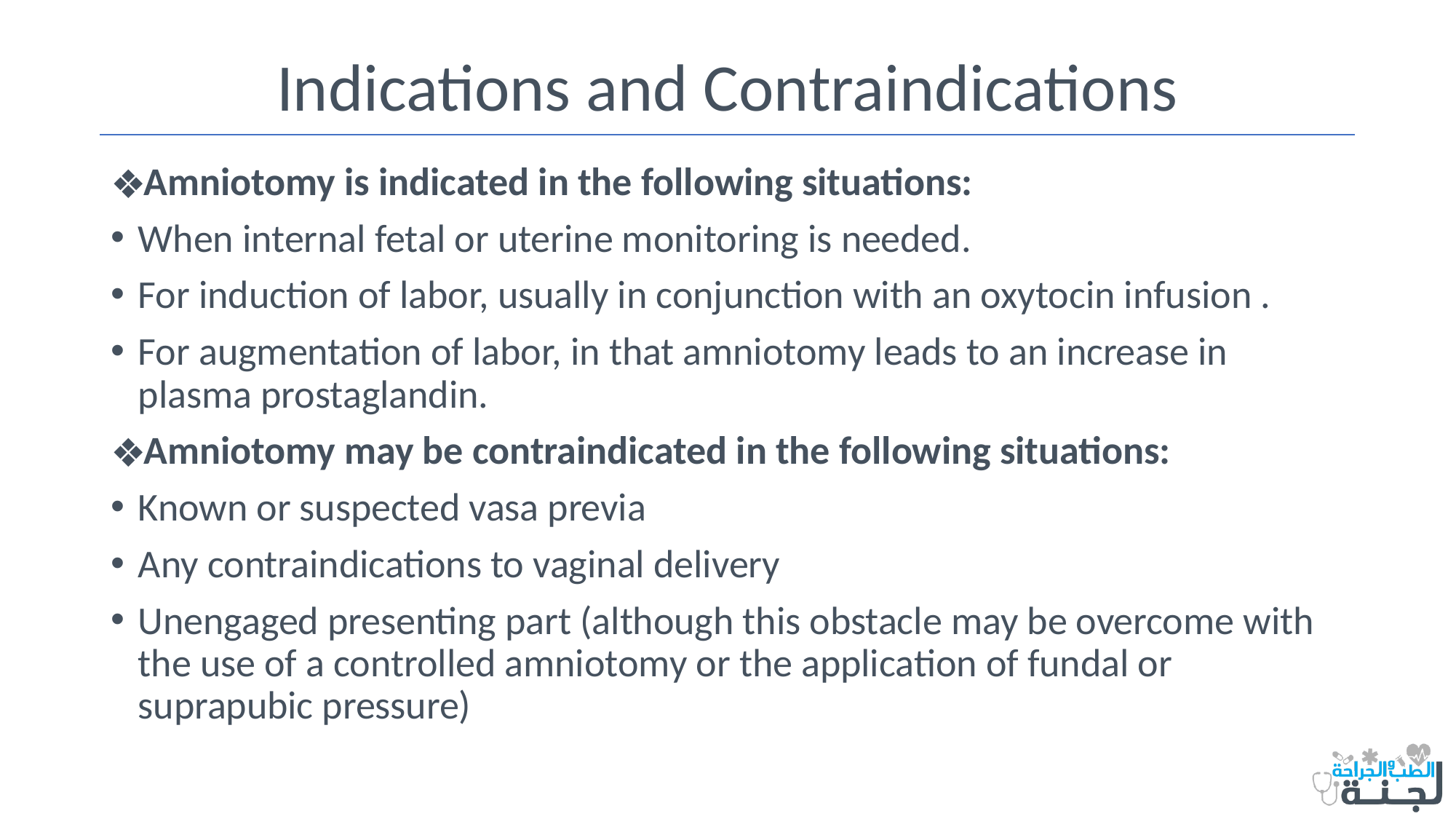

# Indications and Contraindications
Amniotomy is indicated in the following situations:
When internal fetal or uterine monitoring is needed.
For induction of labor, usually in conjunction with an oxytocin infusion .
For augmentation of labor, in that amniotomy leads to an increase in plasma prostaglandin.
Amniotomy may be contraindicated in the following situations:
Known or suspected vasa previa
Any contraindications to vaginal delivery
Unengaged presenting part (although this obstacle may be overcome with the use of a controlled amniotomy or the application of fundal or suprapubic pressure)